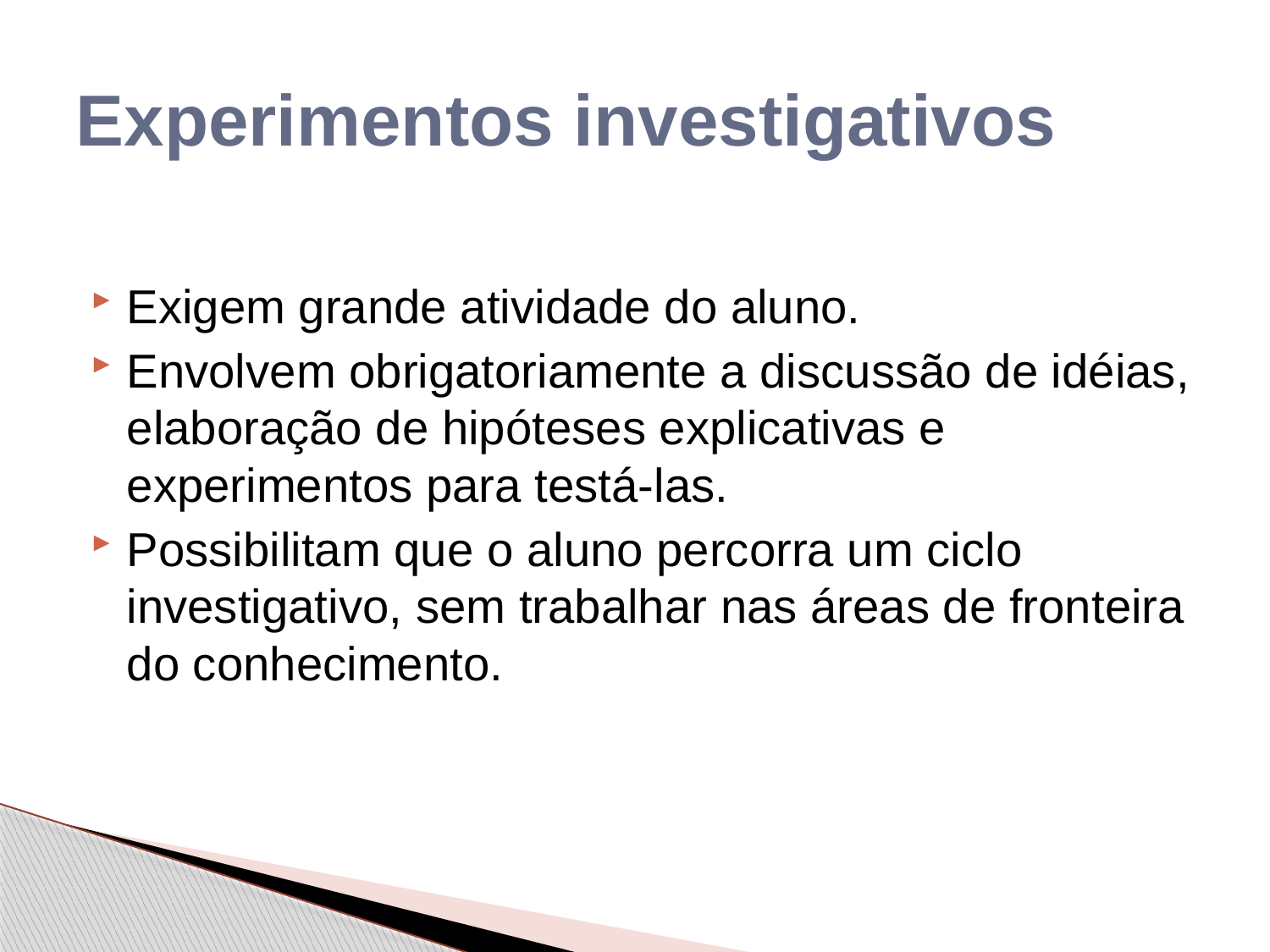

# Experimentos investigativos

Exigem grande atividade do aluno.
Envolvem obrigatoriamente a discussão de idéias, elaboração de hipóteses explicativas e experimentos para testá-las.
Possibilitam que o aluno percorra um ciclo investigativo, sem trabalhar nas áreas de fronteira do conhecimento.